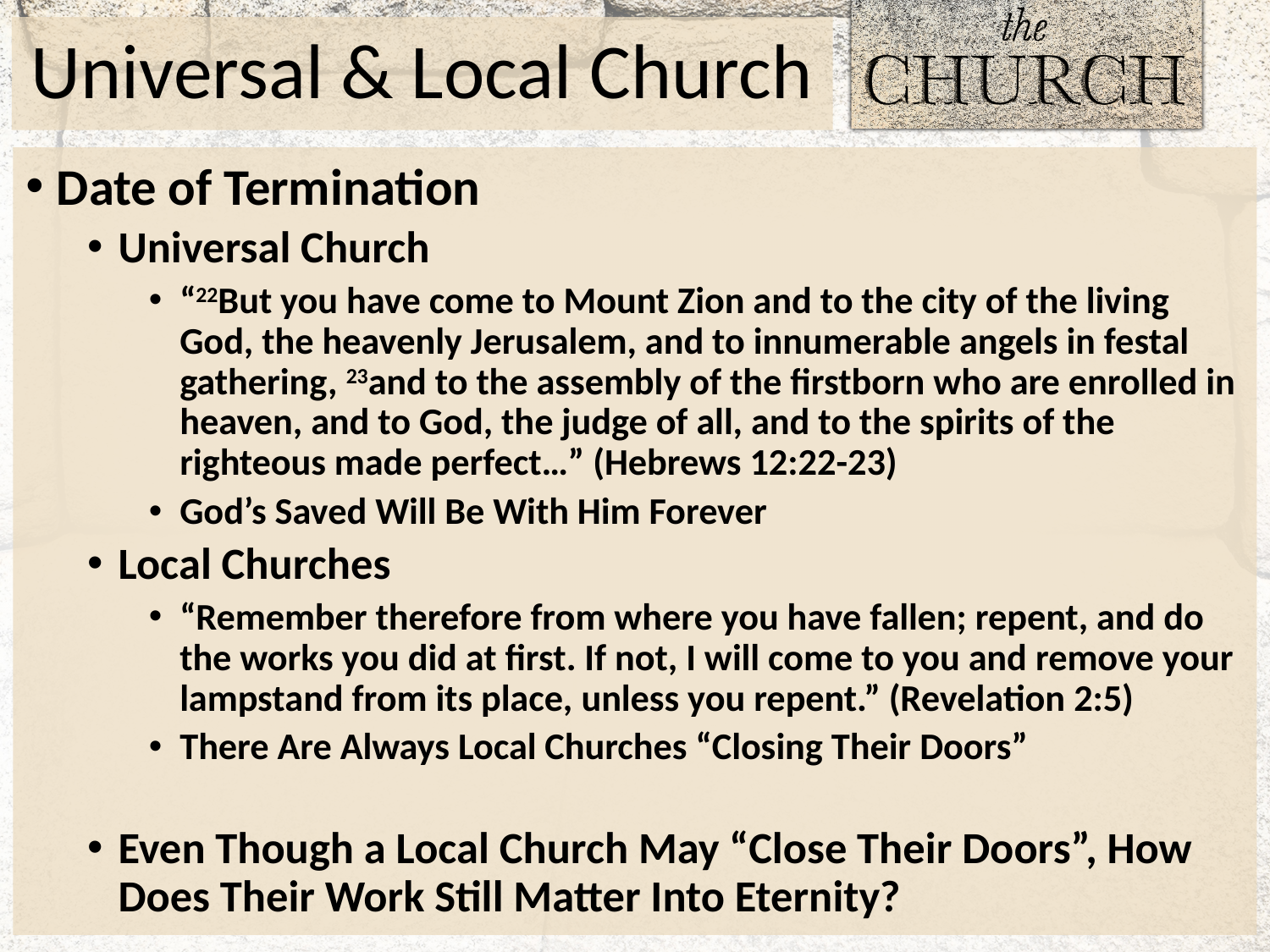

# Universal & Local Church

Date of Termination
Universal Church
“22But you have come to Mount Zion and to the city of the living God, the heavenly Jerusalem, and to innumerable angels in festal gathering, 23and to the assembly of the firstborn who are enrolled in heaven, and to God, the judge of all, and to the spirits of the righteous made perfect…” (Hebrews 12:22-23)
God’s Saved Will Be With Him Forever
Local Churches
“Remember therefore from where you have fallen; repent, and do the works you did at first. If not, I will come to you and remove your lampstand from its place, unless you repent.” (Revelation 2:5)
There Are Always Local Churches “Closing Their Doors”

Even Though a Local Church May “Close Their Doors”, How Does Their Work Still Matter Into Eternity?